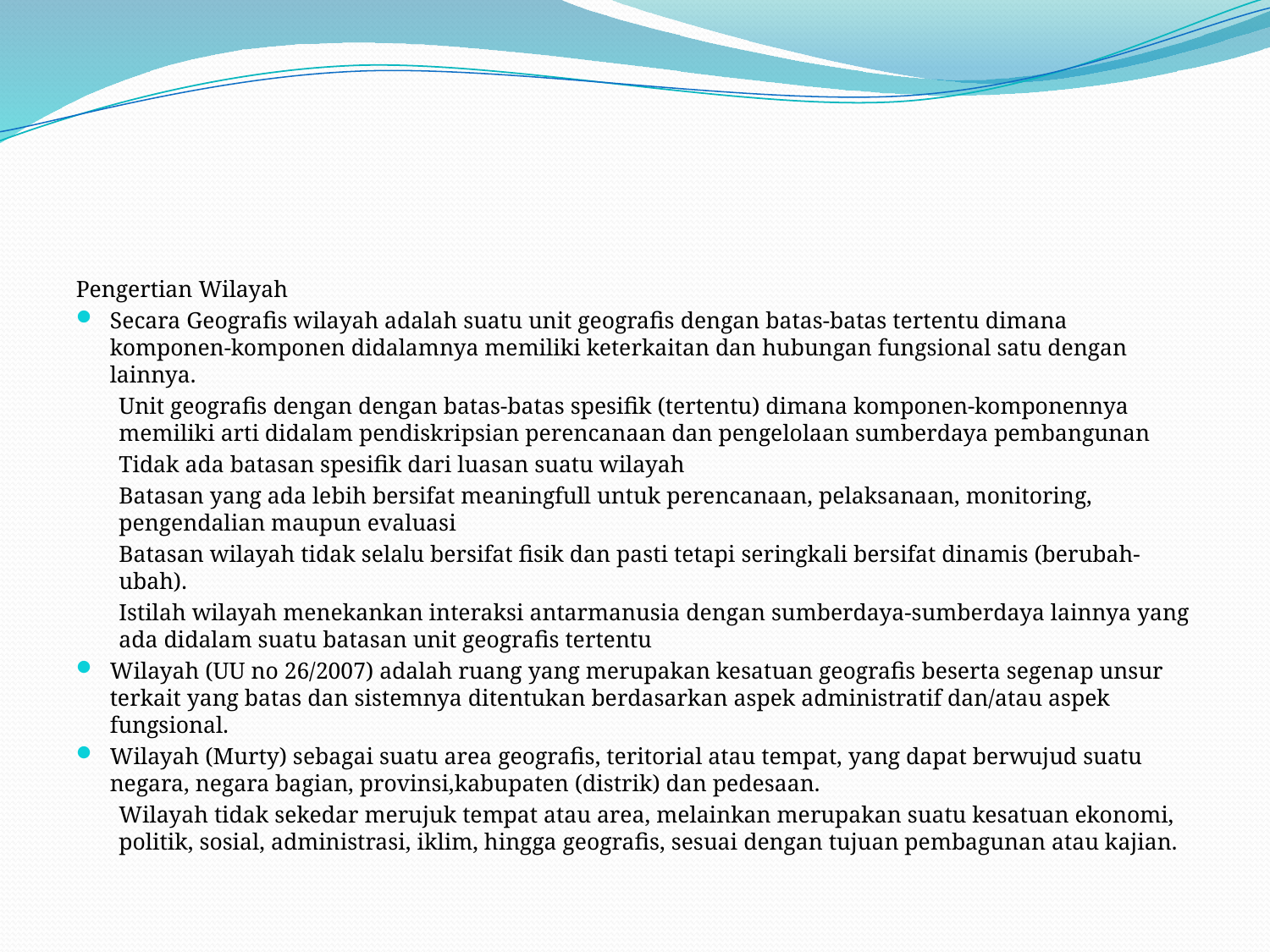

#
Pengertian Wilayah
Secara Geografis wilayah adalah suatu unit geografis dengan batas-batas tertentu dimana komponen-komponen didalamnya memiliki keterkaitan dan hubungan fungsional satu dengan lainnya.
Unit geografis dengan dengan batas-batas spesifik (tertentu) dimana komponen-komponennya memiliki arti didalam pendiskripsian perencanaan dan pengelolaan sumberdaya pembangunan
Tidak ada batasan spesifik dari luasan suatu wilayah
Batasan yang ada lebih bersifat meaningfull untuk perencanaan, pelaksanaan, monitoring, pengendalian maupun evaluasi
Batasan wilayah tidak selalu bersifat fisik dan pasti tetapi seringkali bersifat dinamis (berubah-ubah).
Istilah wilayah menekankan interaksi antarmanusia dengan sumberdaya-sumberdaya lainnya yang ada didalam suatu batasan unit geografis tertentu
Wilayah (UU no 26/2007) adalah ruang yang merupakan kesatuan geografis beserta segenap unsur terkait yang batas dan sistemnya ditentukan berdasarkan aspek administratif dan/atau aspek fungsional.
Wilayah (Murty) sebagai suatu area geografis, teritorial atau tempat, yang dapat berwujud suatu negara, negara bagian, provinsi,kabupaten (distrik) dan pedesaan.
Wilayah tidak sekedar merujuk tempat atau area, melainkan merupakan suatu kesatuan ekonomi, politik, sosial, administrasi, iklim, hingga geografis, sesuai dengan tujuan pembagunan atau kajian.